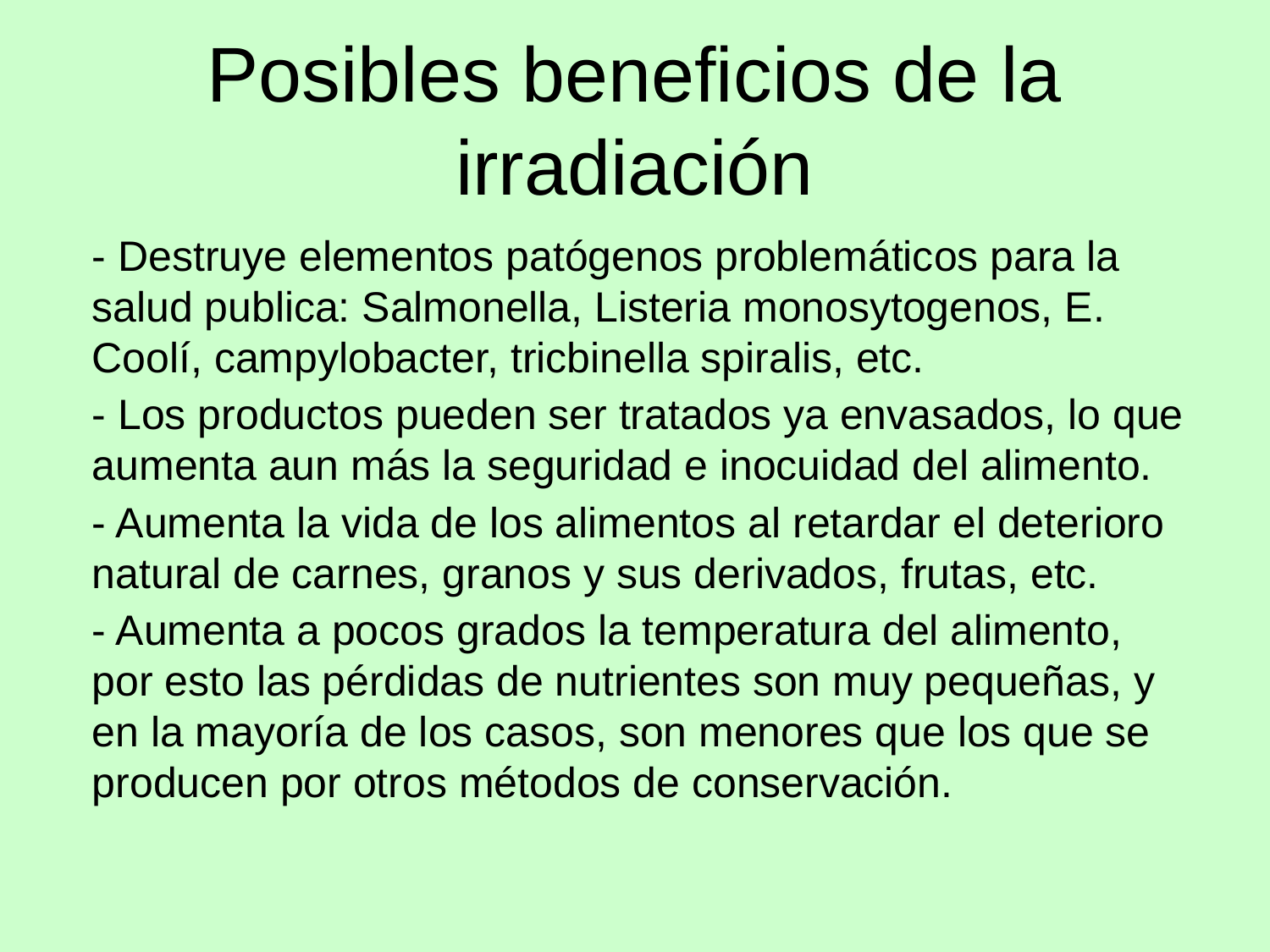

# Posibles beneficios de la irradiación
- Destruye elementos patógenos problemáticos para la salud publica: Salmonella, Listeria monosytogenos, E. Coolí, campylobacter, tricbinella spiralis, etc.
- Los productos pueden ser tratados ya envasados, lo que aumenta aun más la seguridad e inocuidad del alimento.
- Aumenta la vida de los alimentos al retardar el deterioro natural de carnes, granos y sus derivados, frutas, etc.
- Aumenta a pocos grados la temperatura del alimento, por esto las pérdidas de nutrientes son muy pequeñas, y en la mayoría de los casos, son menores que los que se producen por otros métodos de conservación.